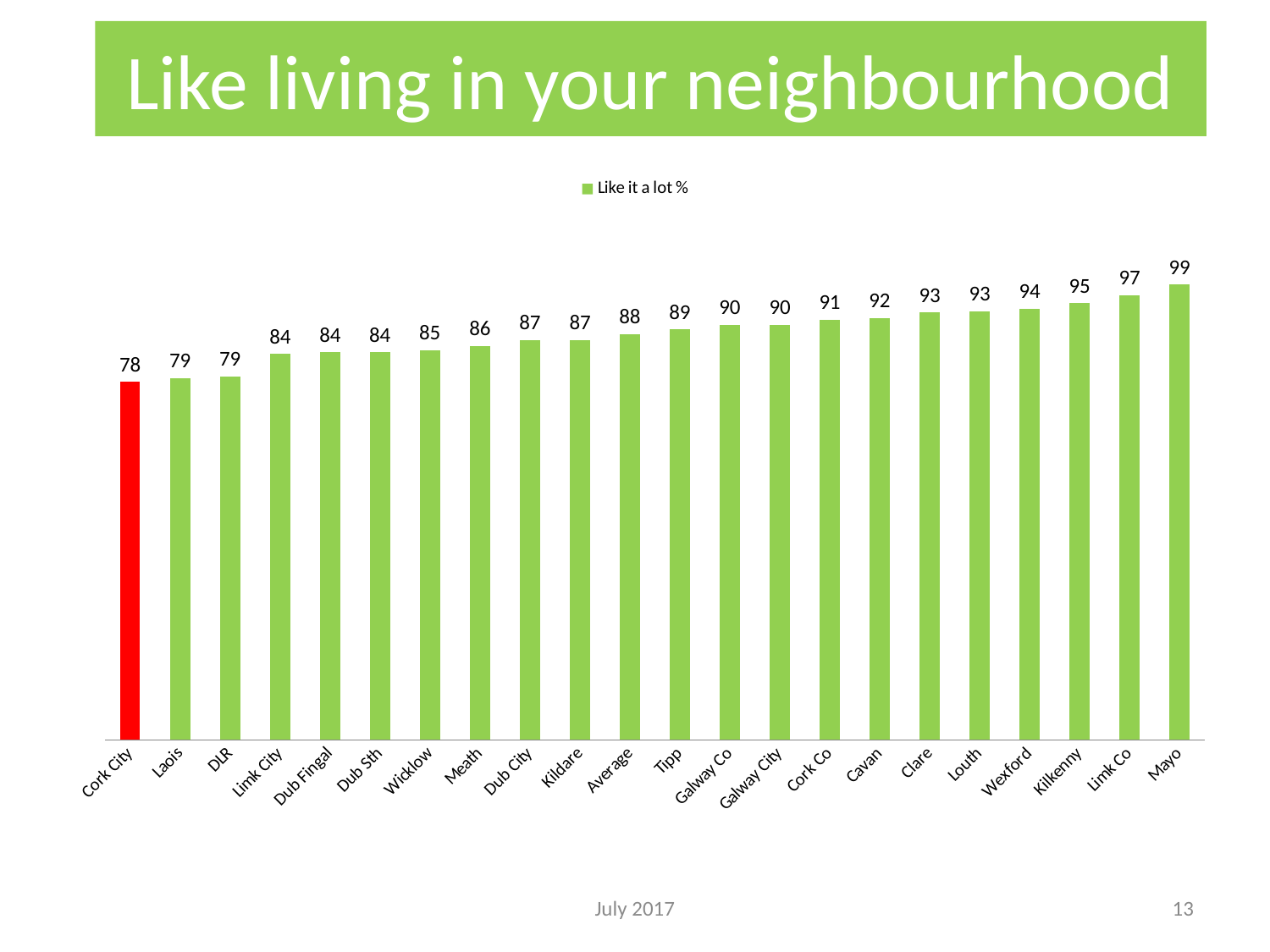

# Like living in your neighbourhood

### Chart

| Category | Like it a lot % |
|---|---|
| Cork City | 77.8 |
| Laois | 78.6 |
| DLR | 79.0 |
| Limk City | 83.9 |
| Dub Fingal | 84.2 |
| Dub Sth | 84.2 |
| Wicklow | 84.7 |
| Meath | 85.6 |
| Dub City | 86.9 |
| Kildare | 86.9 |
| Average | 88.2 |
| Tipp | 89.2 |
| Galway Co | 90.2 |
| Galway City | 90.2 |
| Cork Co | 91.3 |
| Cavan | 91.7 |
| Clare | 92.9 |
| Louth | 93.1 |
| Wexford | 93.7 |
| Kilkenny | 94.9 |
| Limk Co | 96.6 |
| Mayo | 98.9 |
July 2017
13